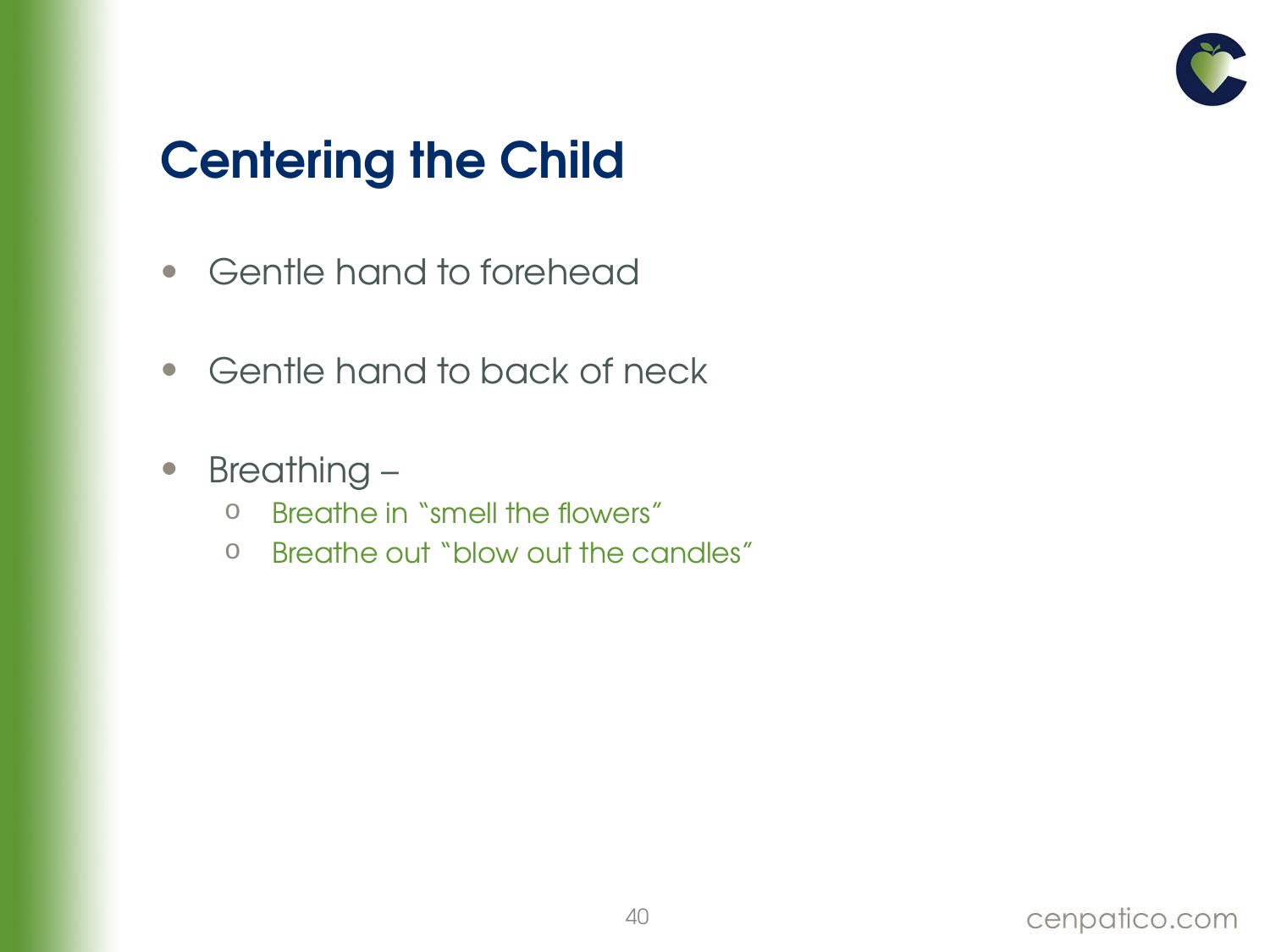

# Centering the Child
Gentle hand to forehead

Gentle hand to back of neck

Breathing –
Breathe in “smell the flowers”
Breathe out “blow out the candles”
40